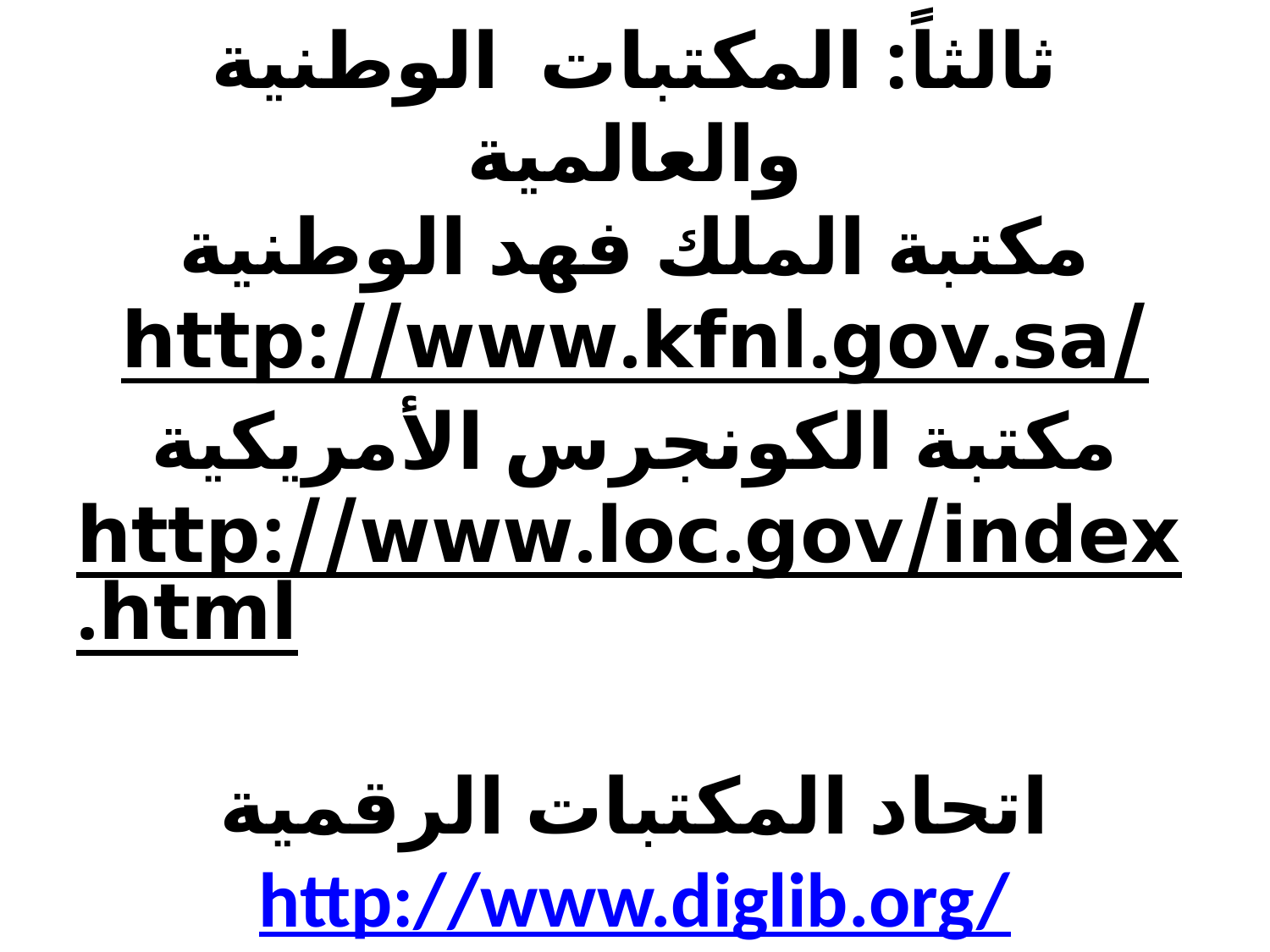

# ثالثاً: المكتبات  الوطنية والعالمية مكتبة الملك فهد الوطنية http://www.kfnl.gov.sa/ مكتبة الكونجرس الأمريكية http://www.loc.gov/index.html اتحاد المكتبات الرقمية http://www.diglib.org/